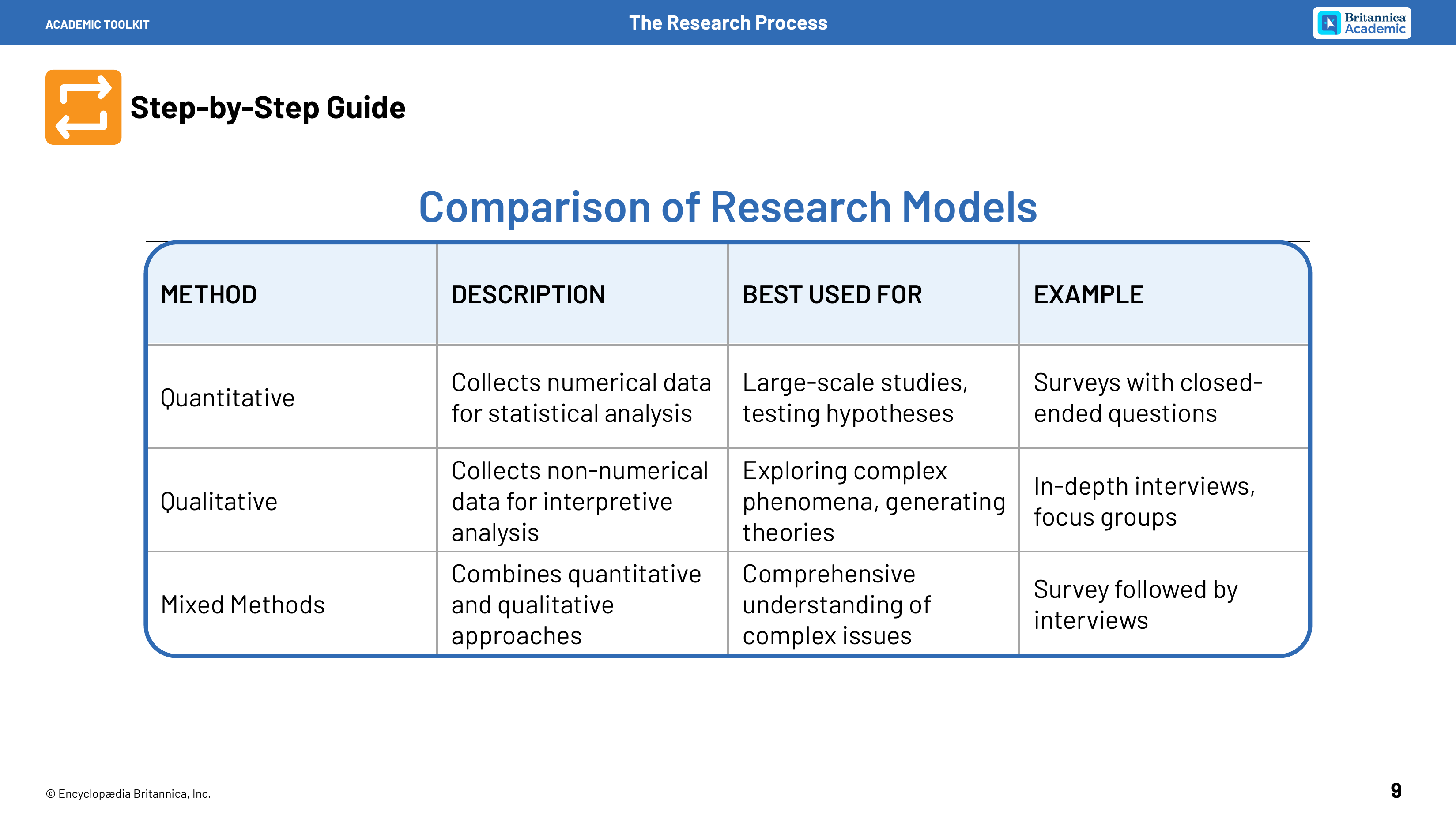

The Research Process
ACADEMIC TOOLKIT

Step-by-Step Guide
Comparison of Research Models

| METHOD | DESCRIPTION | BEST USED FOR | EXAMPLE |
| --- | --- | --- | --- |
| Quantitative | Collects numerical data for statistical analysis | Large-scale studies, testing hypotheses | Surveys with closed-ended questions |
| Qualitative | Collects non-numerical data for interpretive analysis | Exploring complex phenomena, generating theories | In-depth interviews, focus groups |
| Mixed Methods | Combines quantitative and qualitative approaches | Comprehensive understanding of complex issues | Survey followed by interviews |

9
© Encyclopædia Britannica, Inc.